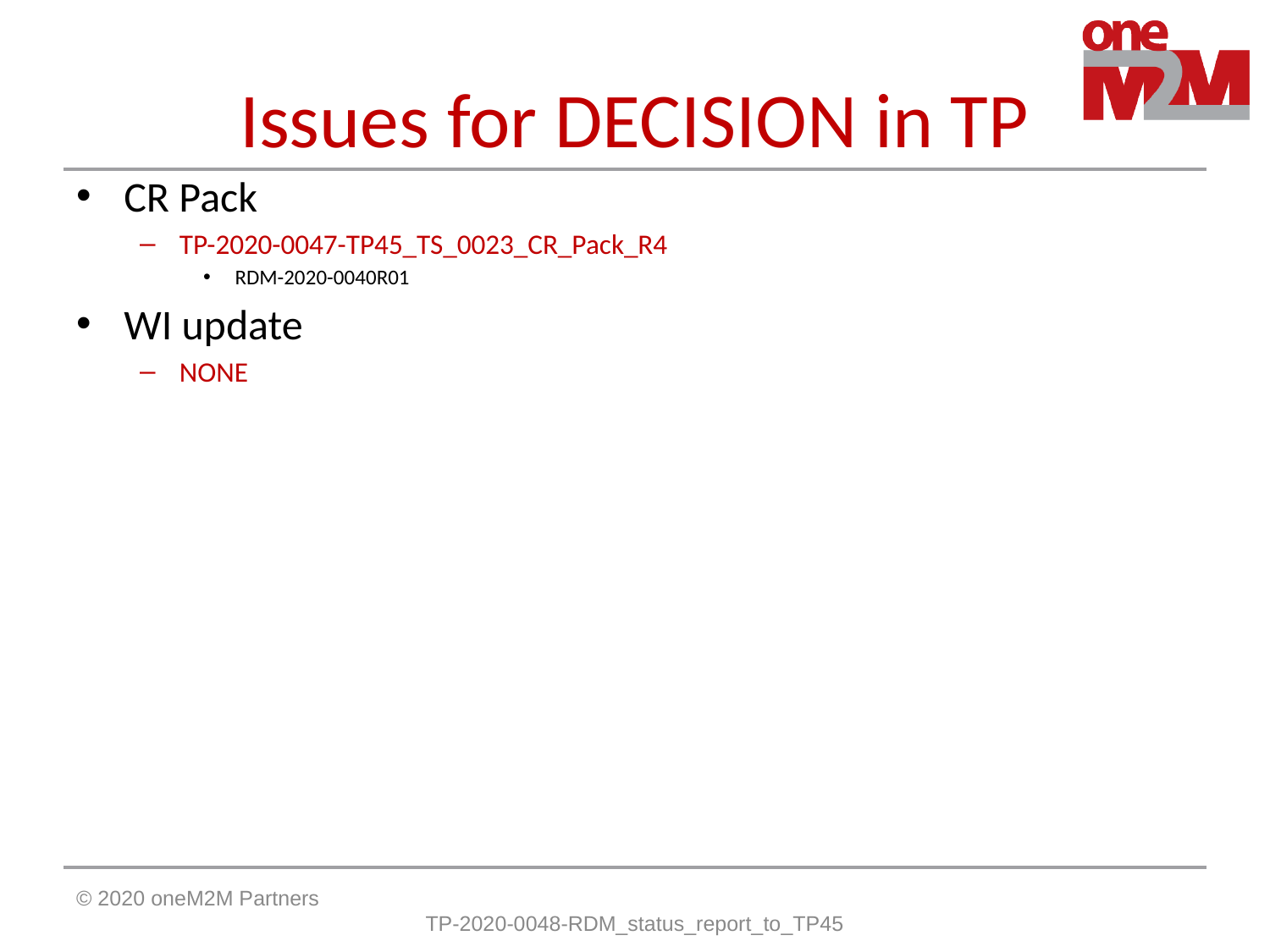

# Issues for DECISION in TP
CR Pack
TP-2020-0047-TP45_TS_0023_CR_Pack_R4
RDM-2020-0040R01
WI update
NONE
© 2020 oneM2M Partners
TP-2020-0048-RDM_status_report_to_TP45